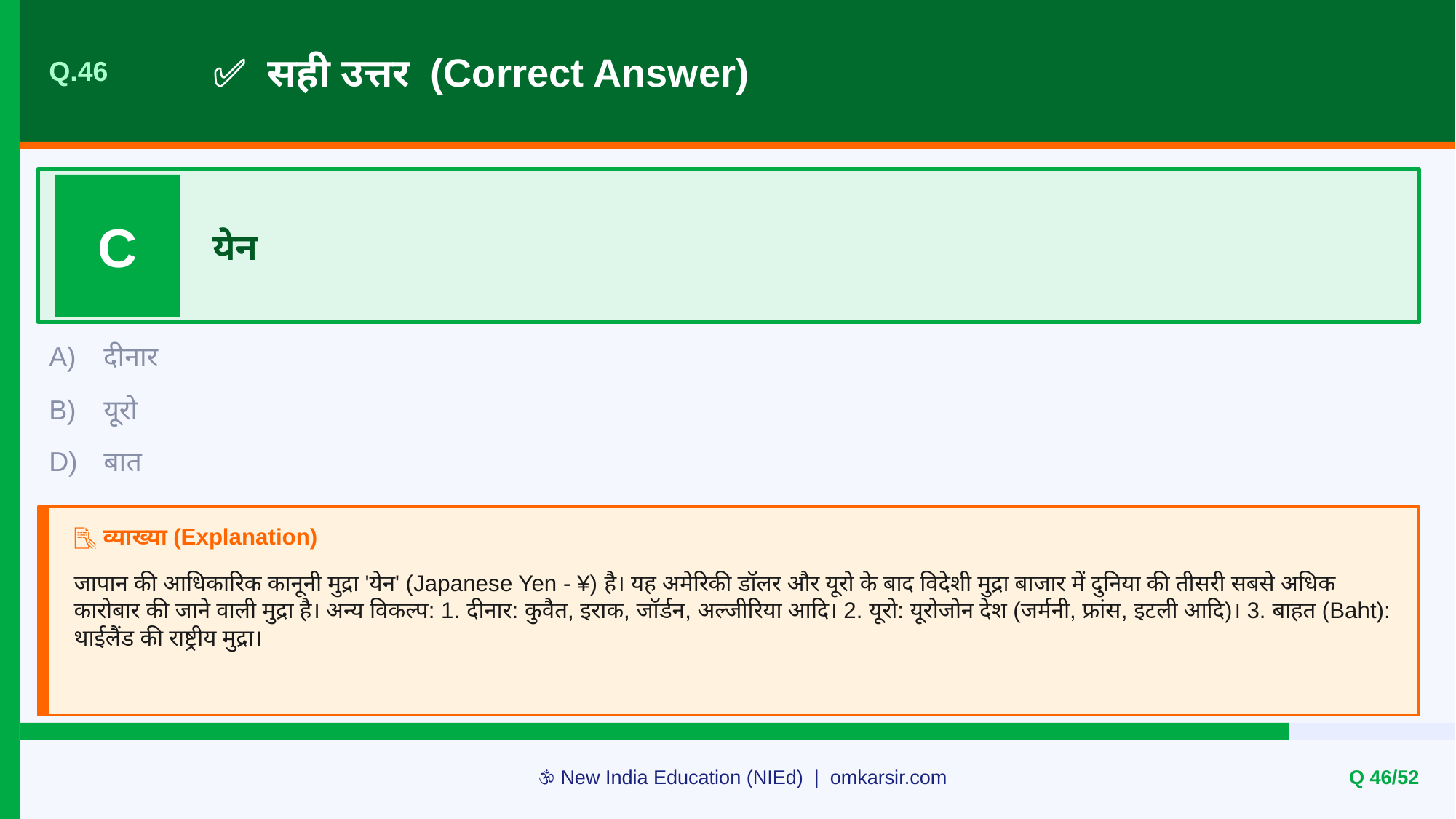

✅  सही उत्तर  (Correct Answer)
Q.46

C
येन
A)
दीनार
B)
यूरो
D)
बात

📝 व्याख्या (Explanation)
जापान की आधिकारिक कानूनी मुद्रा 'येन' (Japanese Yen - ¥) है। यह अमेरिकी डॉलर और यूरो के बाद विदेशी मुद्रा बाजार में दुनिया की तीसरी सबसे अधिक कारोबार की जाने वाली मुद्रा है। अन्य विकल्प: 1. दीनार: कुवैत, इराक, जॉर्डन, अल्जीरिया आदि। 2. यूरो: यूरोजोन देश (जर्मनी, फ्रांस, इटली आदि)। 3. बाहत (Baht): थाईलैंड की राष्ट्रीय मुद्रा।

🕉️ New India Education (NIEd)  |  omkarsir.com
Q 46/52